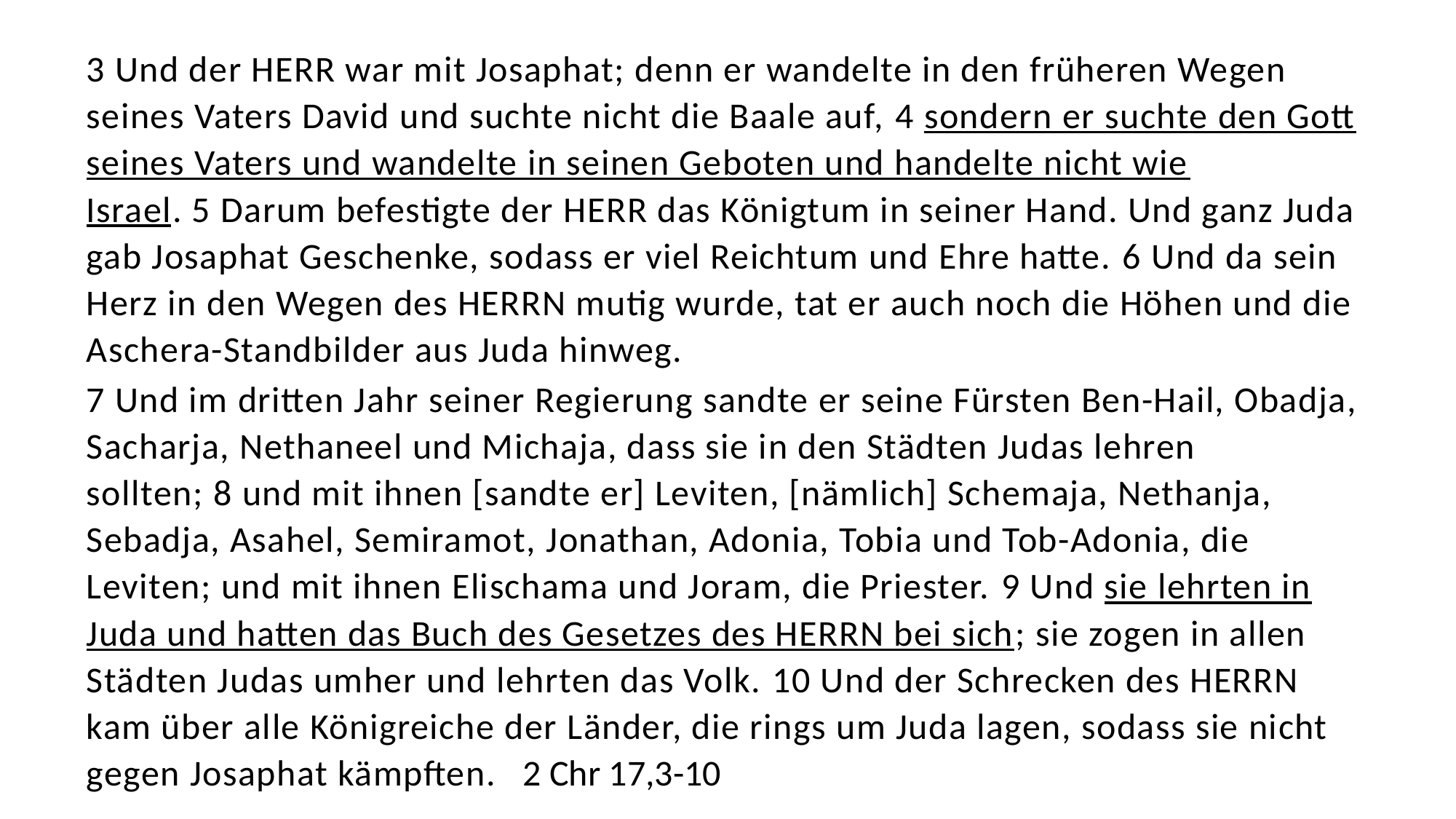

3 Und der HERR war mit Josaphat; denn er wandelte in den früheren Wegen seines Vaters David und suchte nicht die Baale auf, 4 sondern er suchte den Gott seines Vaters und wandelte in seinen Geboten und handelte nicht wie Israel. 5 Darum befestigte der HERR das Königtum in seiner Hand. Und ganz Juda gab Josaphat Geschenke, sodass er viel Reichtum und Ehre hatte. 6 Und da sein Herz in den Wegen des HERRN mutig wurde, tat er auch noch die Höhen und die Aschera-Standbilder aus Juda hinweg.
7 Und im dritten Jahr seiner Regierung sandte er seine Fürsten Ben-Hail, Obadja, Sacharja, Nethaneel und Michaja, dass sie in den Städten Judas lehren sollten; 8 und mit ihnen [sandte er] Leviten, [nämlich] Schemaja, Nethanja, Sebadja, Asahel, Semiramot, Jonathan, Adonia, Tobia und Tob-Adonia, die Leviten; und mit ihnen Elischama und Joram, die Priester. 9 Und sie lehrten in Juda und hatten das Buch des Gesetzes des HERRN bei sich; sie zogen in allen Städten Judas umher und lehrten das Volk. 10 Und der Schrecken des HERRN kam über alle Königreiche der Länder, die rings um Juda lagen, sodass sie nicht gegen Josaphat kämpften.	2 Chr 17,3-10